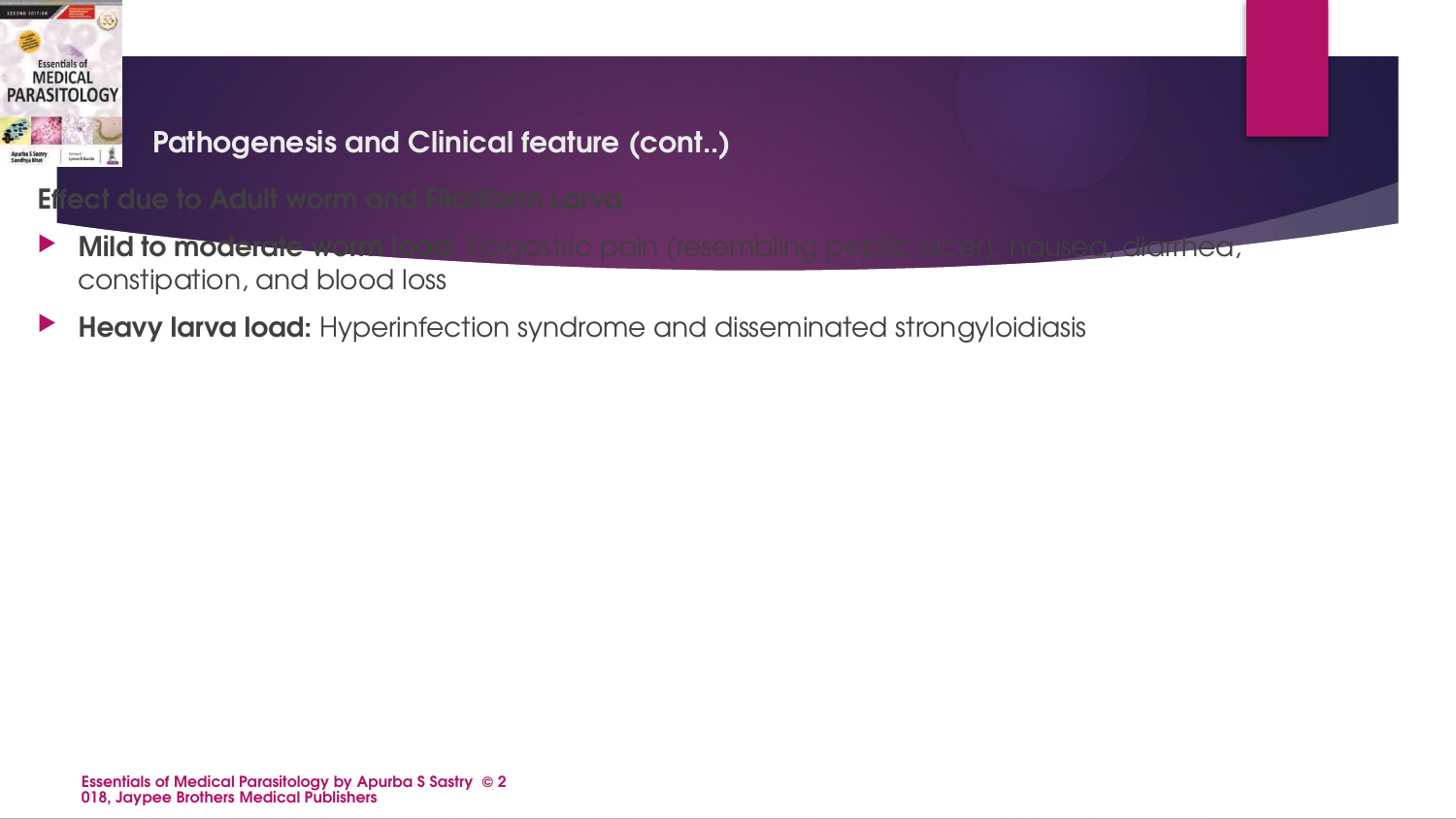

# Pathogenesis and Clinical feature (cont..)
Effect due to Adult worm and Filariform Larva
Mild to moderate worm load: Epigastric pain (resembling peptic ulcer), nausea, diarrhea, constipation, and blood loss
Heavy larva load: Hyperinfection syndrome and disseminated strongyloidiasis
Essentials of Medical Parasitology by Apurba S Sastry  © 2018, Jaypee Brothers Medical Publishers